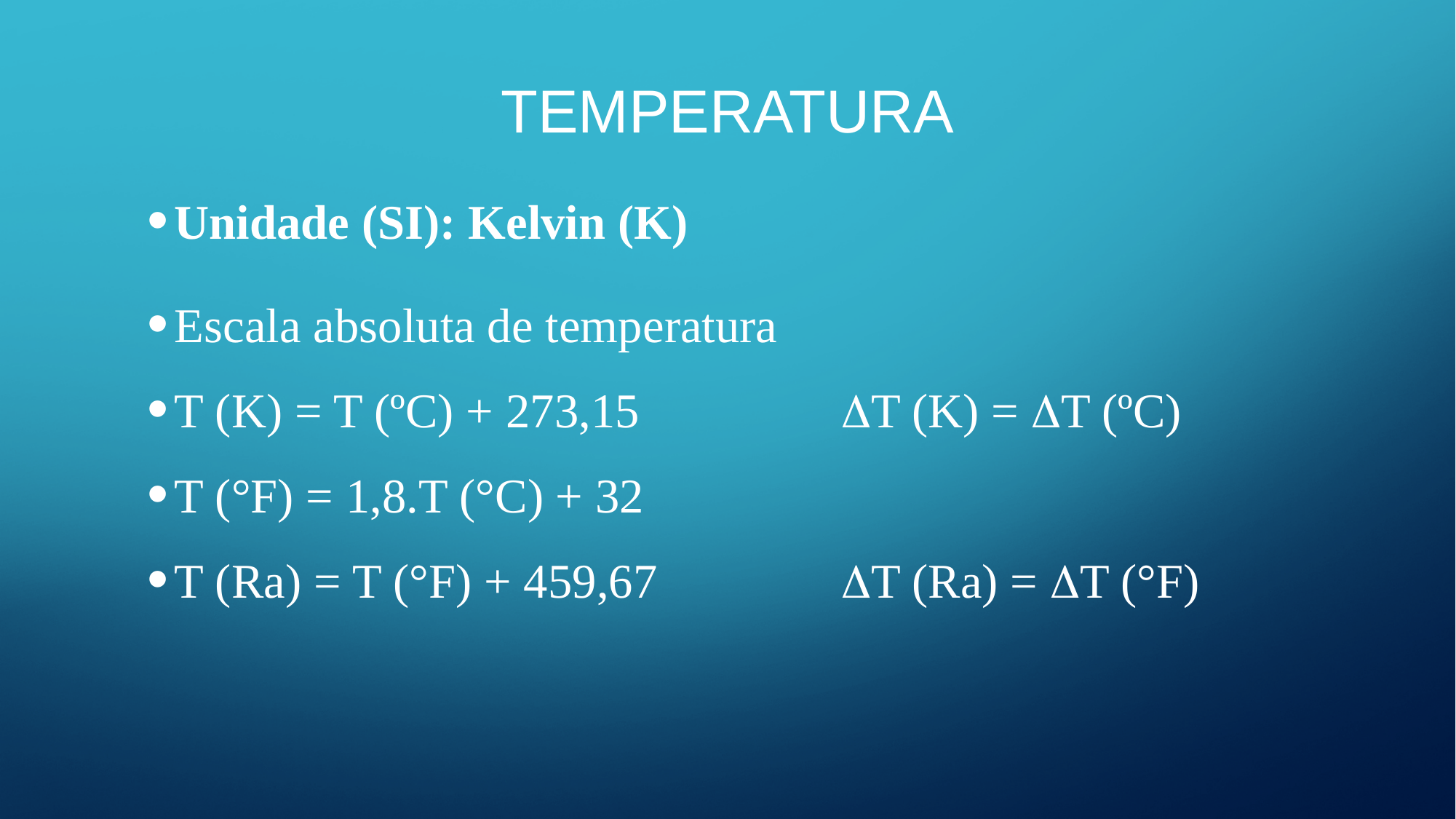

# temperatura
Unidade (SI): Kelvin (K)
Escala absoluta de temperatura
T (K) = T (ºC) + 273,15		 ΔT (K) = ΔT (ºC)
T (°F) = 1,8.T (°C) + 32
T (Ra) = T (°F) + 459,67		 ΔT (Ra) = ΔT (°F)